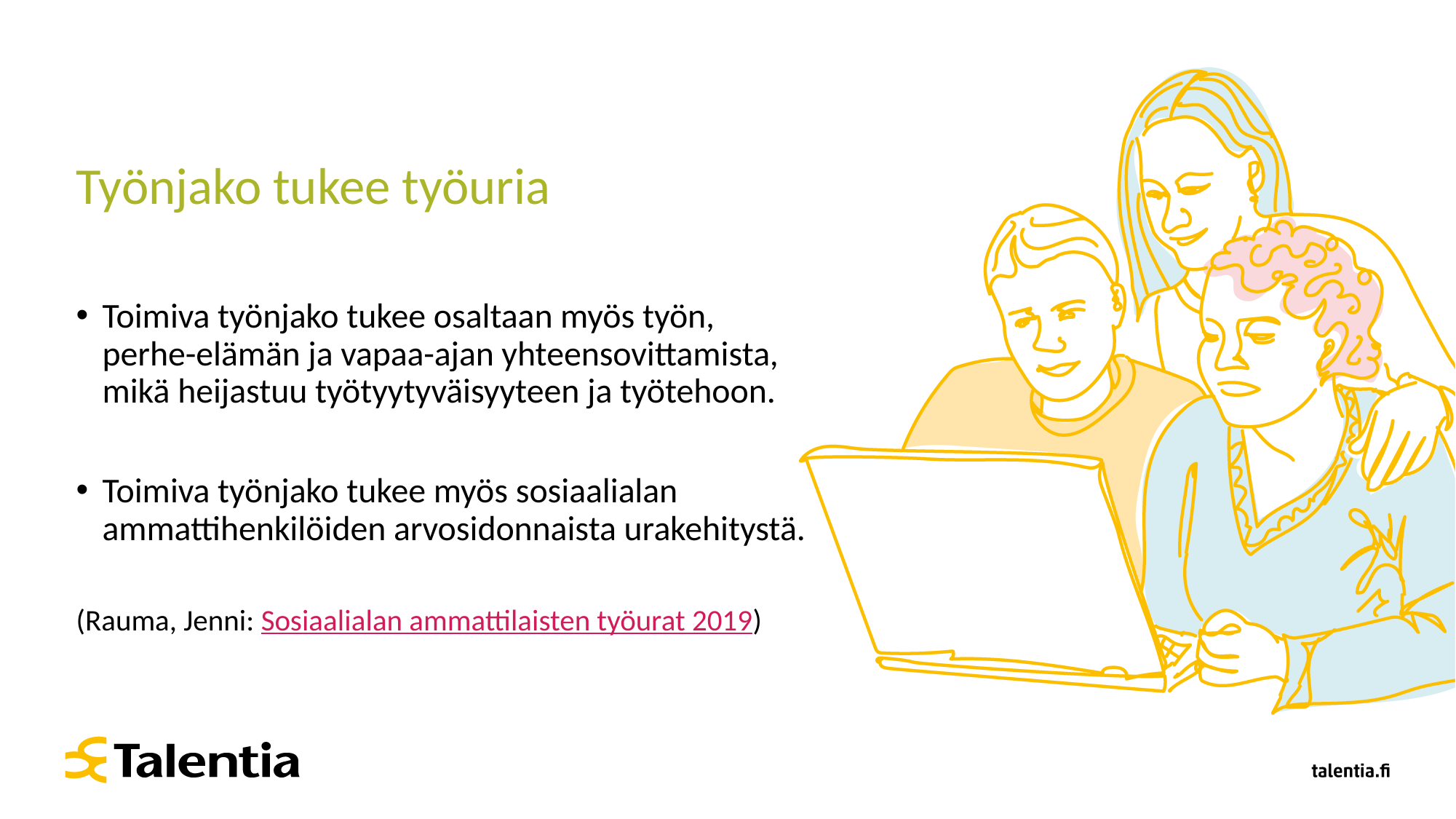

# Työnjako tukee työuria
Toimiva työnjako tukee osaltaan myös työn, perhe-elämän ja vapaa-ajan yhteensovittamista, mikä heijastuu työtyytyväisyyteen ja työtehoon.

Toimiva työnjako tukee myös sosiaalialan ammattihenkilöiden arvosidonnaista urakehitystä.

(Rauma, Jenni: Sosiaalialan ammattilaisten työurat 2019)